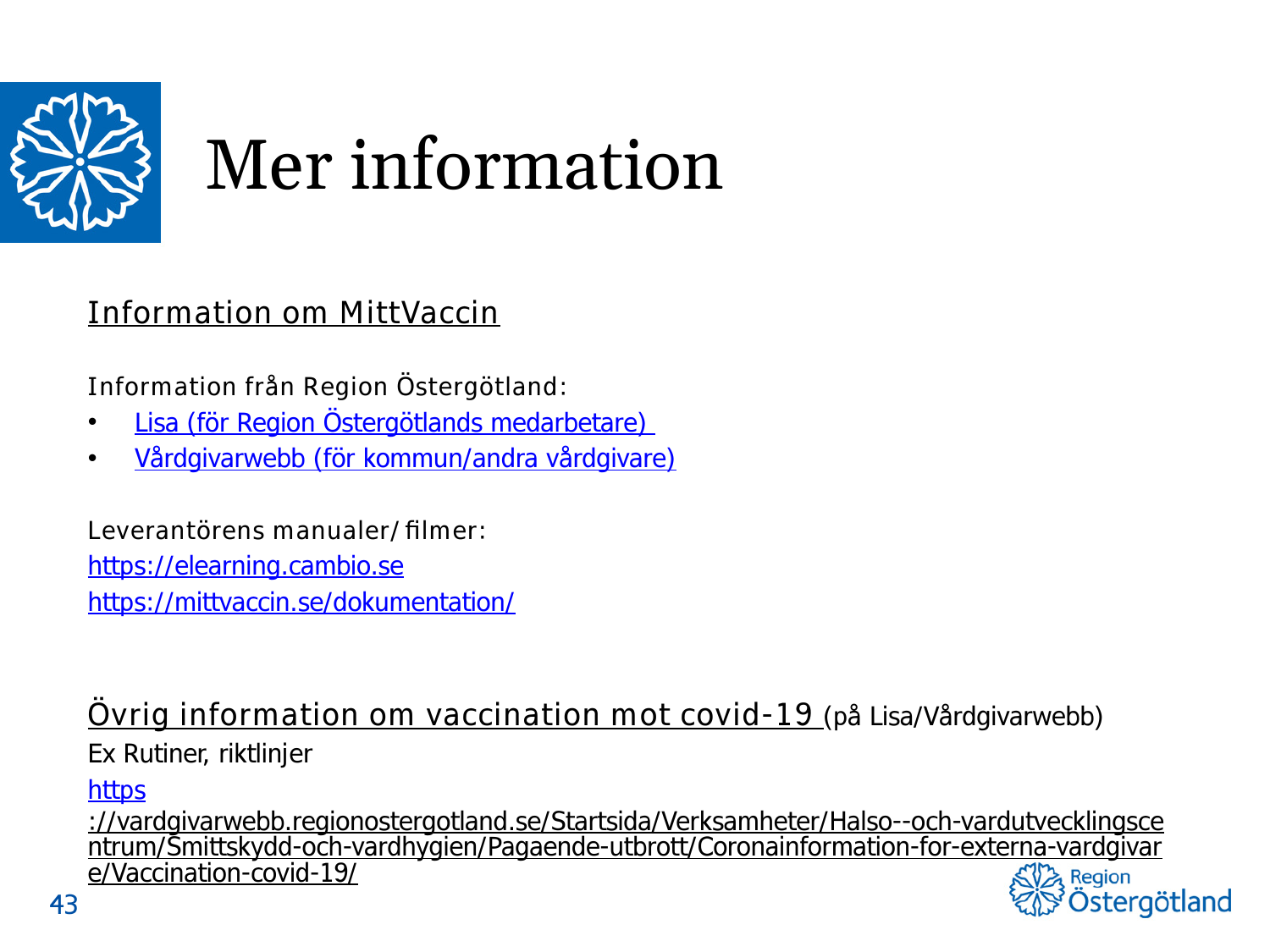

# Mer information
Information om MittVaccin

Information från Region Östergötland:
Lisa (för Region Östergötlands medarbetare)
Vårdgivarwebb (för kommun/andra vårdgivare)

Leverantörens manualer/filmer:
https://elearning.cambio.se
https://mittvaccin.se/dokumentation/

Övrig information om vaccination mot covid-19 (på Lisa/Vårdgivarwebb)
Ex Rutiner, riktlinjer
https://vardgivarwebb.regionostergotland.se/Startsida/Verksamheter/Halso--och-vardutvecklingscentrum/Smittskydd-och-vardhygien/Pagaende-utbrott/Coronainformation-for-externa-vardgivare/Vaccination-covid-19/

43